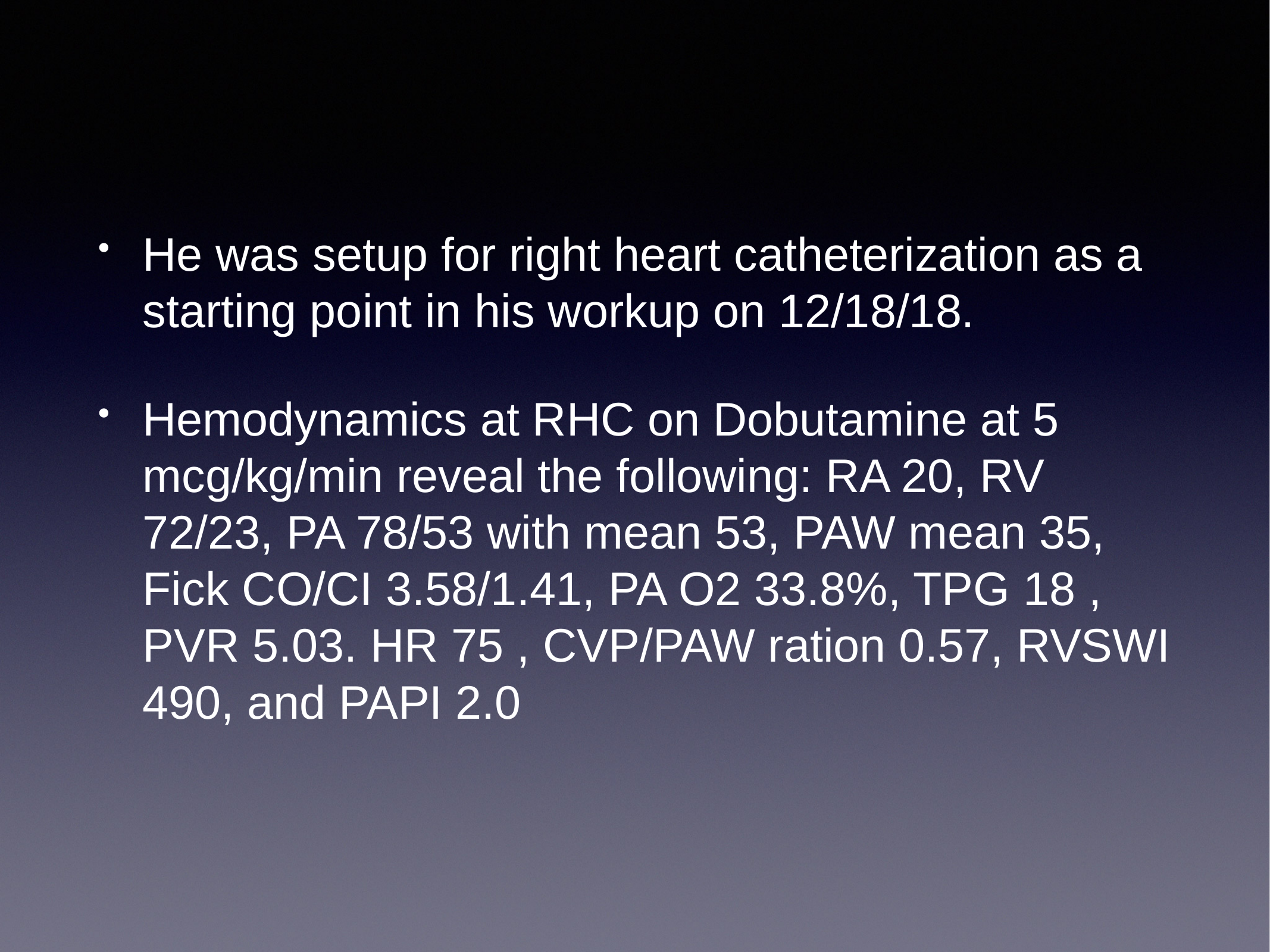

He was setup for right heart catheterization as a starting point in his workup on 12/18/18.
Hemodynamics at RHC on Dobutamine at 5 mcg/kg/min reveal the following: RA 20, RV 72/23, PA 78/53 with mean 53, PAW mean 35, Fick CO/CI 3.58/1.41, PA O2 33.8%, TPG 18 , PVR 5.03. HR 75 , CVP/PAW ration 0.57, RVSWI 490, and PAPI 2.0